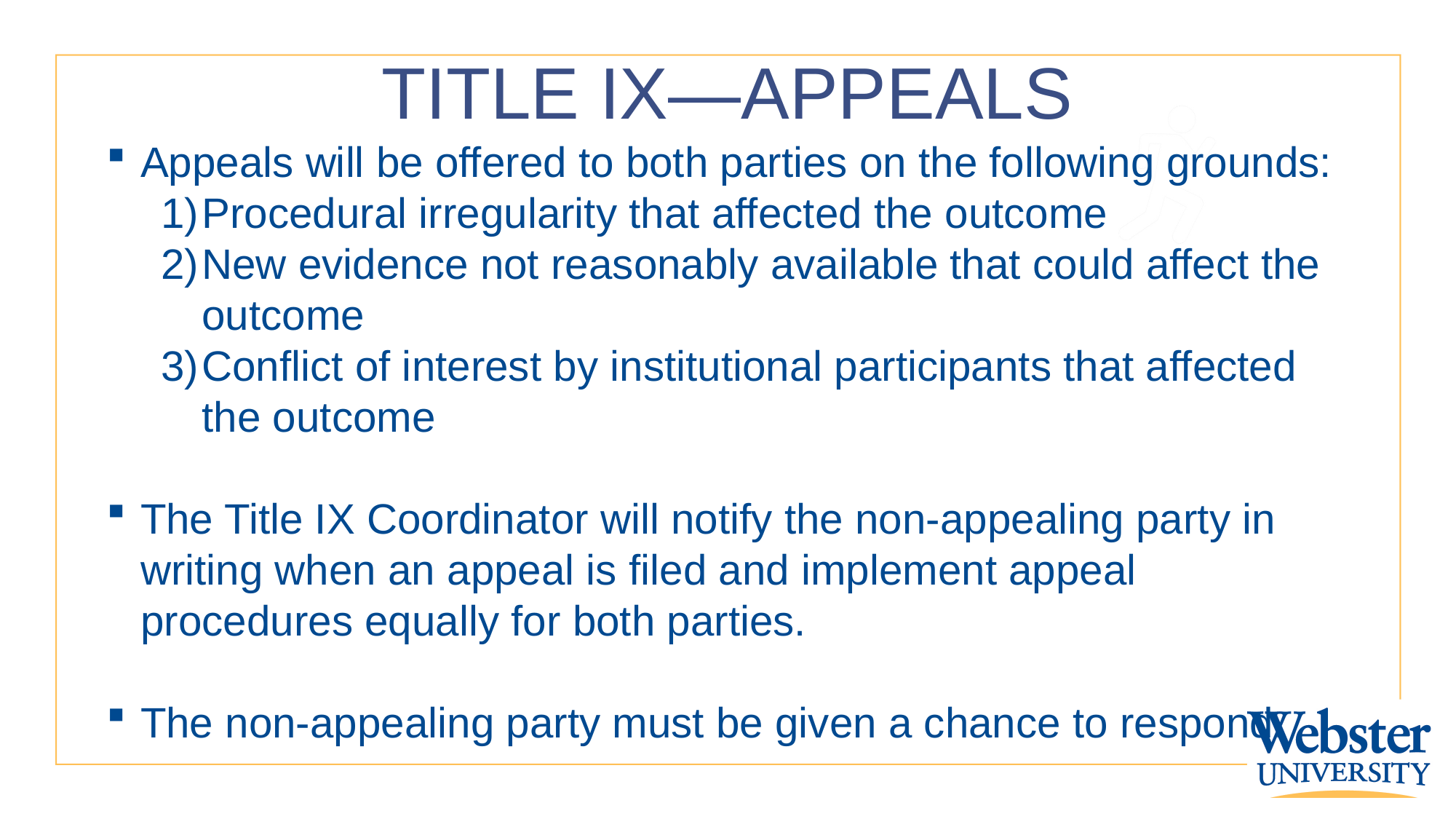

# TITLE IX—APPEALS
Appeals will be offered to both parties on the following grounds:
Procedural irregularity that affected the outcome
New evidence not reasonably available that could affect the outcome
Conflict of interest by institutional participants that affected the outcome

The Title IX Coordinator will notify the non-appealing party in writing when an appeal is filed and implement appeal procedures equally for both parties.

The non-appealing party must be given a chance to respond.